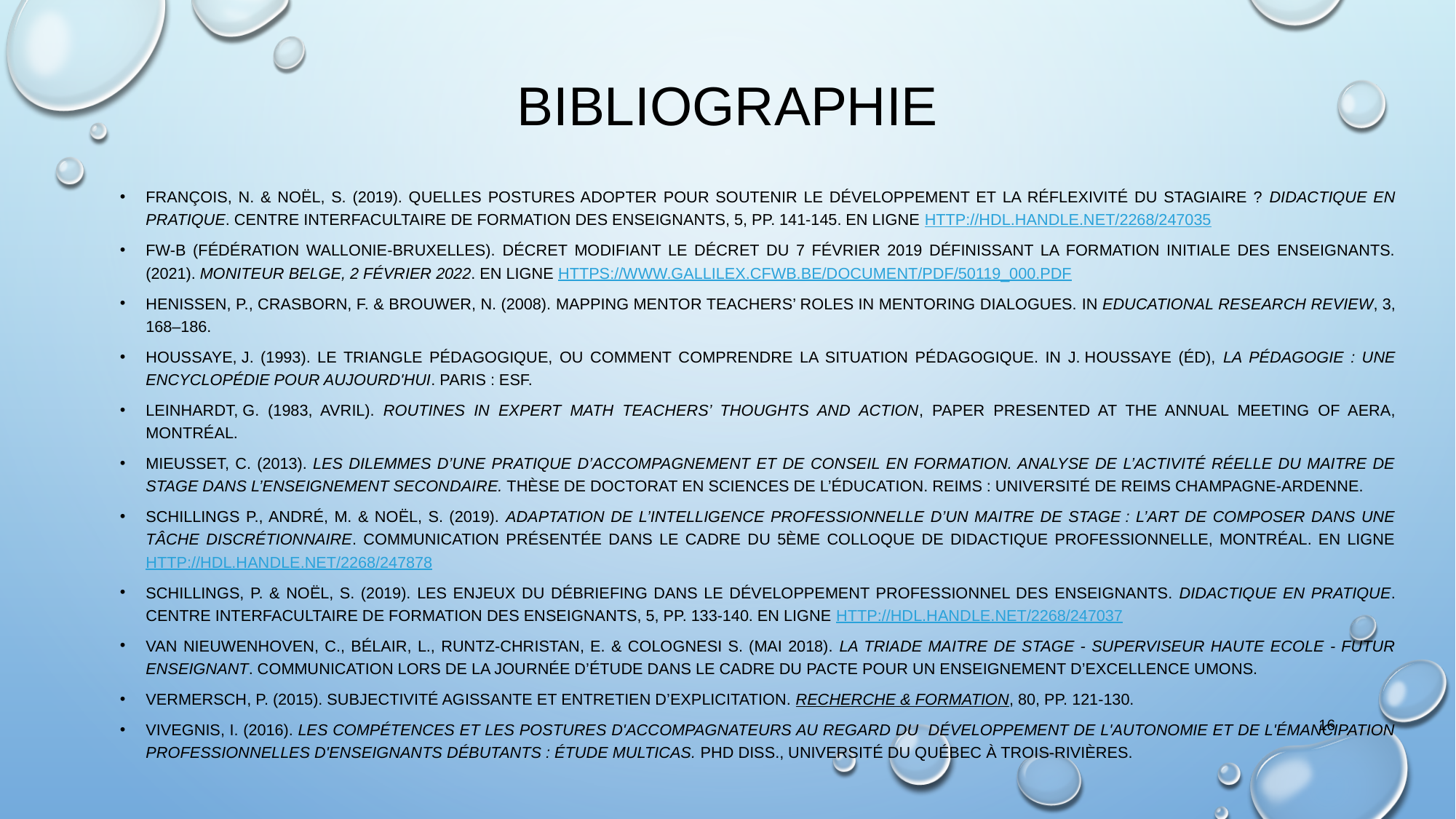

# Bibliographie
François, N. & Noël, S. (2019). Quelles postures adopter pour soutenir le développement et la réflexivité du stagiaire ? Didactique en pratique. Centre Interfacultaire de Formation des enseignants, 5, pp. 141-145. En ligne http://hdl.handle.net/2268/247035
FW-B (Fédération Wallonie-Bruxelles). Décret modifiant le décret du 7 février 2019 définissant la formation initiale des enseignants. (2021). Moniteur belge, 2 février 2022. En ligne https://www.gallilex.cfwb.be/document/pdf/50119_000.pdf
Henissen, P., Crasborn, F. & Brouwer, N. (2008). Mapping mentor teachers’ roles in mentoring dialogues. In Educational Research Review, 3, 168–186.
Houssaye, J. (1993). Le triangle pédagogique, ou comment comprendre la situation pédagogique. In J. Houssaye (Éd), La pédagogie : une encyclopédie pour aujourd'hui. Paris : ESF.
Leinhardt, G. (1983, avril). Routines in expert math teachers’ thoughts and action, Paper presented at the annual meeting of AERA, Montréal.
Mieusset, C. (2013). Les dilemmes d’une pratique d’accompagnement et de conseil en Formation. Analyse de l’activité réelle du maitre de stage dans l’enseignement secondaire. Thèse de Doctorat en sciences de l’éducation. Reims : Université de Reims Champagne-Ardenne.
Schillings P., André, M. & Noël, S. (2019). Adaptation de l’intelligence professionnelle d’un maitre de stage : l’art de composer dans une tâche discrétionnaire. Communication présentée dans le cadre du 5ème colloque de Didactique Professionnelle, Montréal. En ligne http://hdl.handle.net/2268/247878
Schillings, P. & Noël, S. (2019). Les enjeux du débriefing dans le développement professionnel des enseignants. Didactique en pratique. Centre Interfacultaire de Formation des enseignants, 5, pp. 133-140. En ligne http://hdl.handle.net/2268/247037
Van Nieuwenhoven, C., Bélair, L., Runtz-Christan, E. & Colognesi S. (mai 2018). La triade maitre de stage - superviseur Haute Ecole - futur enseignant. Communication lors de la journée d’étude dans le cadre du Pacte pour un enseignement d’Excellence UMons.
Vermersch, P. (2015). Subjectivité agissante et entretien d’explicitation. Recherche & formation, 80, pp. 121-130.
Vivegnis, I. (2016). Les compétences et les postures d'accompagnateurs au regard du  développement de l'autonomie et de l'émancipation professionnelles d'enseignants débutants : étude multicas. PhD diss., Université du Québec à Trois-Rivières.
16